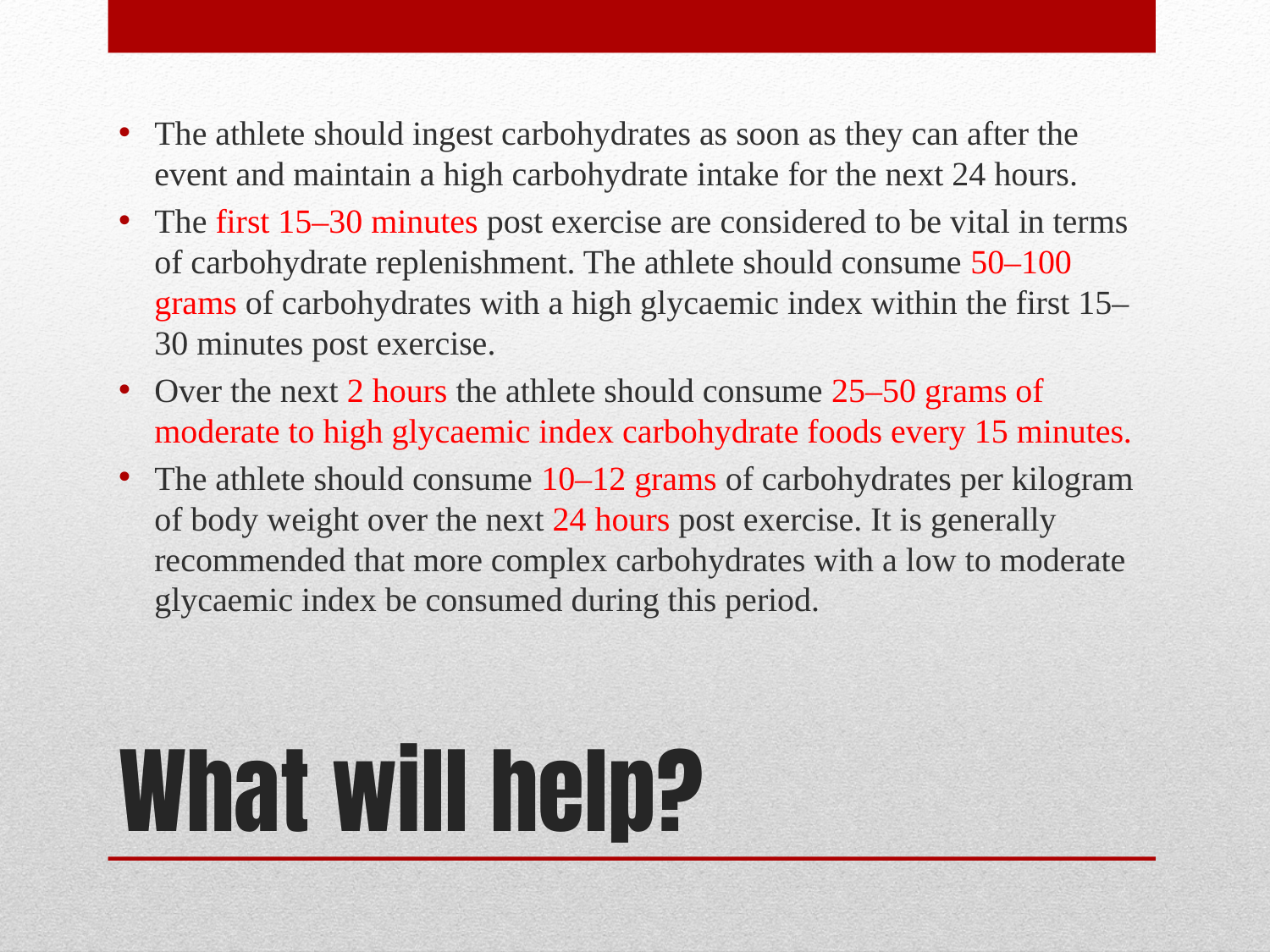

The athlete should ingest carbohydrates as soon as they can after the event and maintain a high carbohydrate intake for the next 24 hours.
The first 15–30 minutes post exercise are considered to be vital in terms of carbohydrate replenishment. The athlete should consume 50–100 grams of carbohydrates with a high glycaemic index within the first 15–30 minutes post exercise.
Over the next 2 hours the athlete should consume 25–50 grams of moderate to high glycaemic index carbohydrate foods every 15 minutes.
The athlete should consume 10–12 grams of carbohydrates per kilogram of body weight over the next 24 hours post exercise. It is generally recommended that more complex carbohydrates with a low to moderate glycaemic index be consumed during this period.
# What will help?